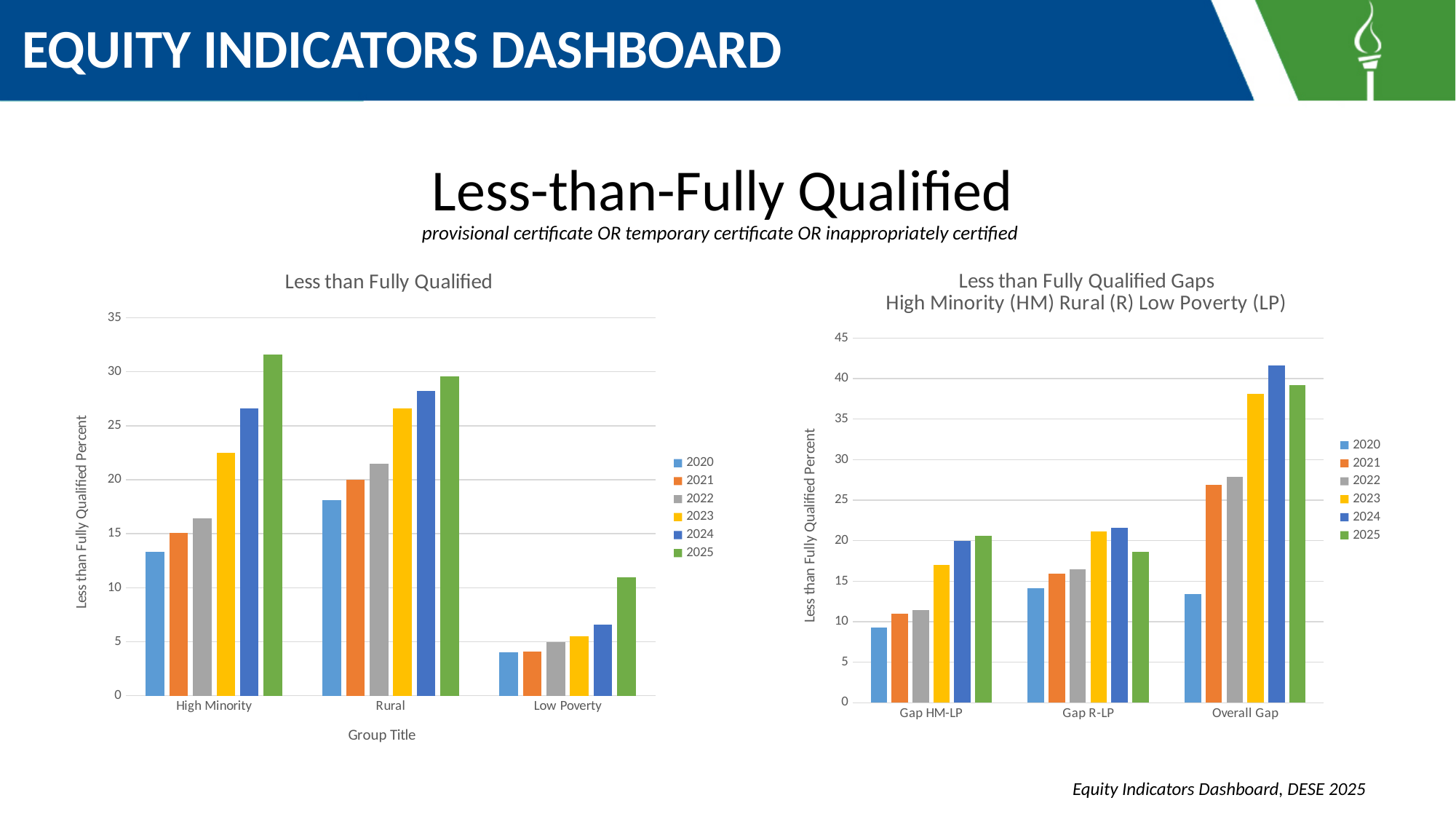

EQUITY INDICATORS DASHBOARD
# Less-than-Fully Qualified provisional certificate OR temporary certificate OR inappropriately certified

### Chart: Less than Fully Qualified

| Category | 2020 | 2021 | 2022 | 2023 | 2024 | 2025 |
|---|---|---|---|---|---|---|
| High Minority | 13.3 | 15.1 | 16.4 | 22.5 | 26.6 | 31.6 |
| Rural | 18.1 | 20.0 | 21.5 | 26.6 | 28.2 | 29.6 |
| Low Poverty | 4.0 | 4.1 | 5.0 | 5.5 | 6.6 | 11.0 |

### Chart: Less than Fully Qualified Gaps

High Minority (HM) Rural (R) Low Poverty (LP)

| Category | 2020 | 2021 | 2022 | 2023 | 2024 | 2025 |
|---|---|---|---|---|---|---|
| Gap HM-LP | 9.3 | 11.0 | 11.4 | 17.0 | 20.0 | 20.6 |
| Gap R-LP | 14.1 | 15.9 | 16.5 | 21.1 | 21.6 | 18.6 |
| Overall Gap | 13.4 | 26.9 | 27.9 | 38.1 | 41.6 | 39.2 |
Equity Indicators Dashboard, DESE 2025